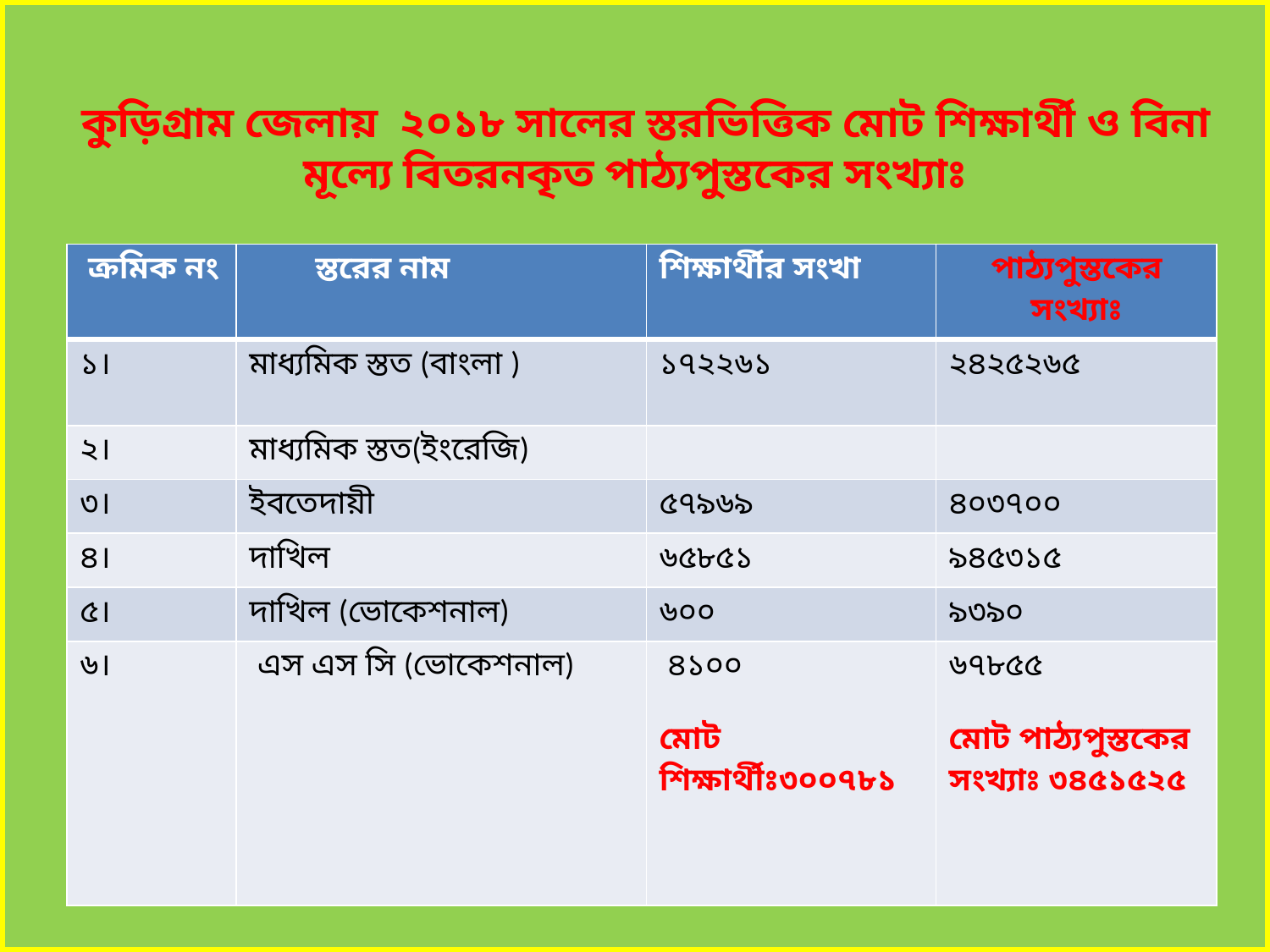

কুড়িগ্রাম জেলায়  ২০১৮ সালের স্তরভিত্তিক মোট শিক্ষার্থী ও বিনা মূল্যে বিতরনকৃত পাঠ্যপুস্তকের সংখ্যাঃ

| ক্রমিক নং | স্তরের নাম | শিক্ষার্থীর সংখা | পাঠ্যপুস্তকের সংখ্যাঃ |
| --- | --- | --- | --- |
| ১। | মাধ্যমিক স্তত (বাংলা ) | ১৭২২৬১ | ২৪২৫২৬৫ |
| ২। | মাধ্যমিক স্তত(ইংরেজি) |  |  |
| ৩। | ইবতেদায়ী | ৫৭৯৬৯ | ৪০৩৭০০ |
| ৪। | দাখিল | ৬৫৮৫১ | ৯৪৫৩১৫ |
| ৫। | দাখিল (ভোকেশনাল) | ৬০০ | ৯৩৯০ |
| ৬। | এস এস সি (ভোকেশনাল) | ৪১০০ মোট শিক্ষার্থীঃ৩০০৭৮১ | ৬৭৮৫৫ মোট পাঠ্যপুস্তকের সংখ্যাঃ ৩৪৫১৫২৫ |